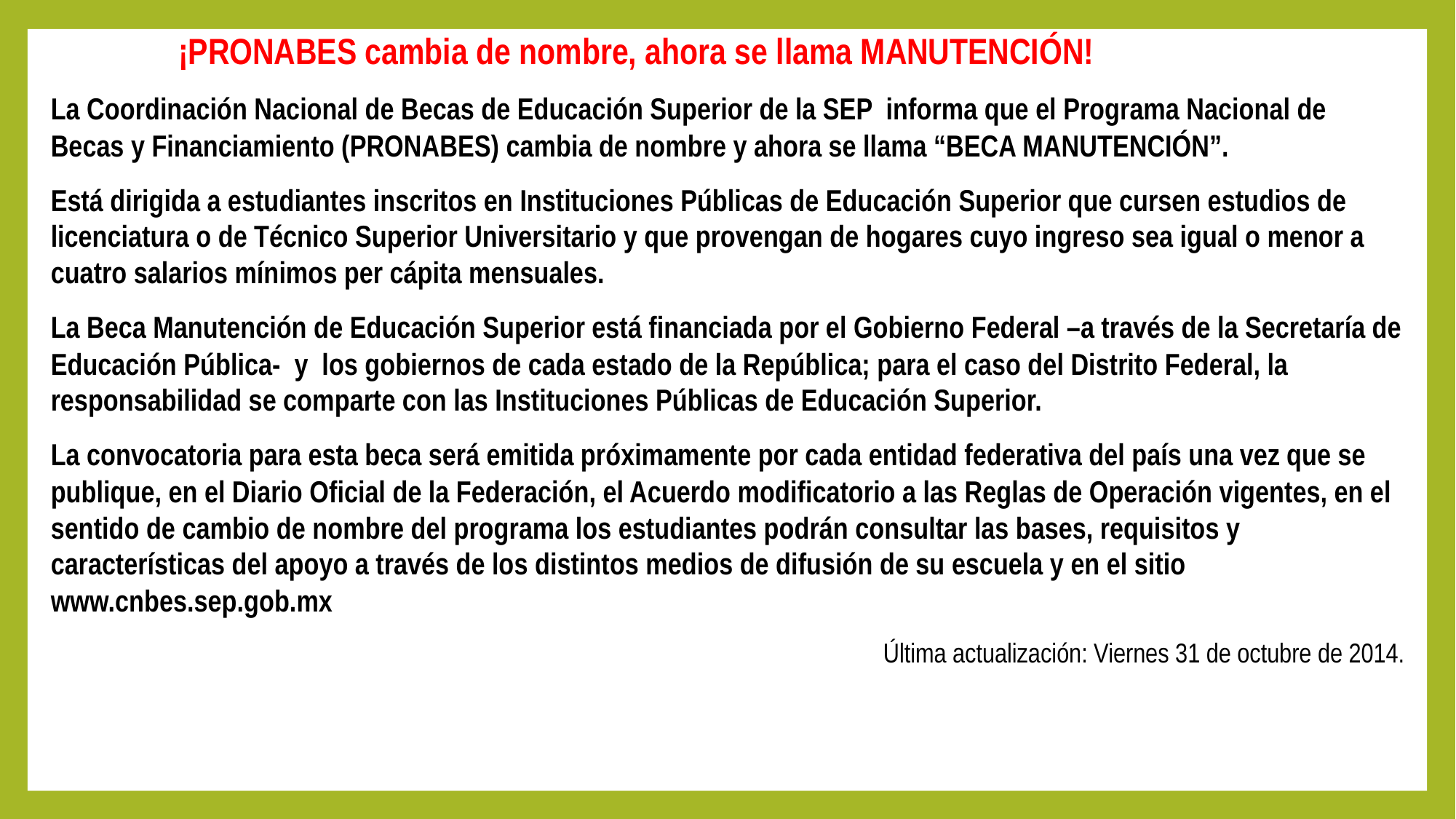

¡PRONABES cambia de nombre, ahora se llama MANUTENCIÓN!

La Coordinación Nacional de Becas de Educación Superior de la SEP  informa que el Programa Nacional de Becas y Financiamiento (PRONABES) cambia de nombre y ahora se llama “BECA MANUTENCIÓN”.

Está dirigida a estudiantes inscritos en Instituciones Públicas de Educación Superior que cursen estudios de licenciatura o de Técnico Superior Universitario y que provengan de hogares cuyo ingreso sea igual o menor a cuatro salarios mínimos per cápita mensuales.

La Beca Manutención de Educación Superior está financiada por el Gobierno Federal –a través de la Secretaría de Educación Pública-  y  los gobiernos de cada estado de la República; para el caso del Distrito Federal, la responsabilidad se comparte con las Instituciones Públicas de Educación Superior.

La convocatoria para esta beca será emitida próximamente por cada entidad federativa del país una vez que se publique, en el Diario Oficial de la Federación, el Acuerdo modificatorio a las Reglas de Operación vigentes, en el sentido de cambio de nombre del programa los estudiantes podrán consultar las bases, requisitos y características del apoyo a través de los distintos medios de difusión de su escuela y en el sitio www.cnbes.sep.gob.mx

Última actualización: Viernes 31 de octubre de 2014.